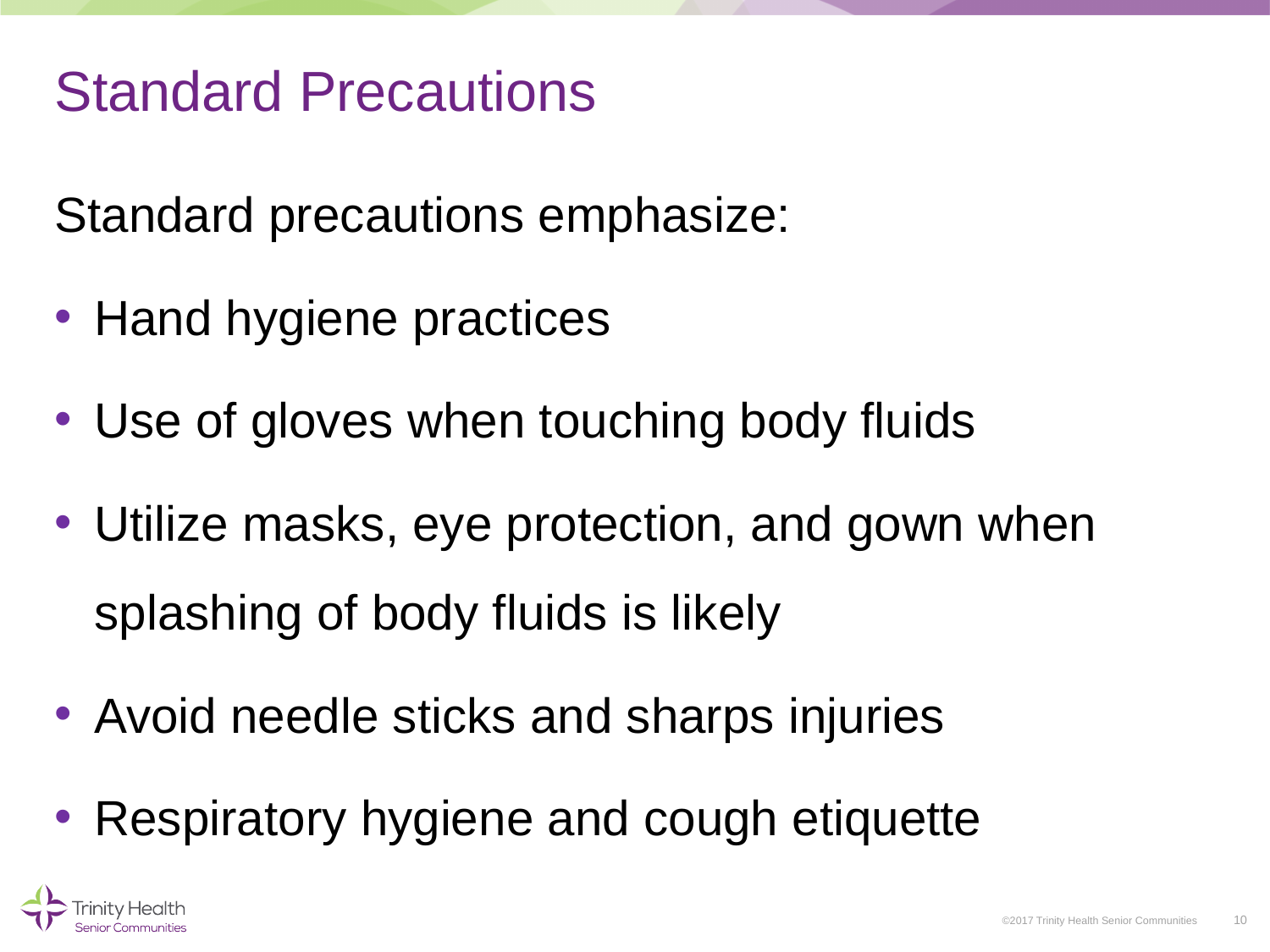

# Standard Precautions
Standard precautions emphasize:
Hand hygiene practices
Use of gloves when touching body fluids
Utilize masks, eye protection, and gown when splashing of body fluids is likely
Avoid needle sticks and sharps injuries
Respiratory hygiene and cough etiquette

10
©2017 Trinity Health Senior Communities